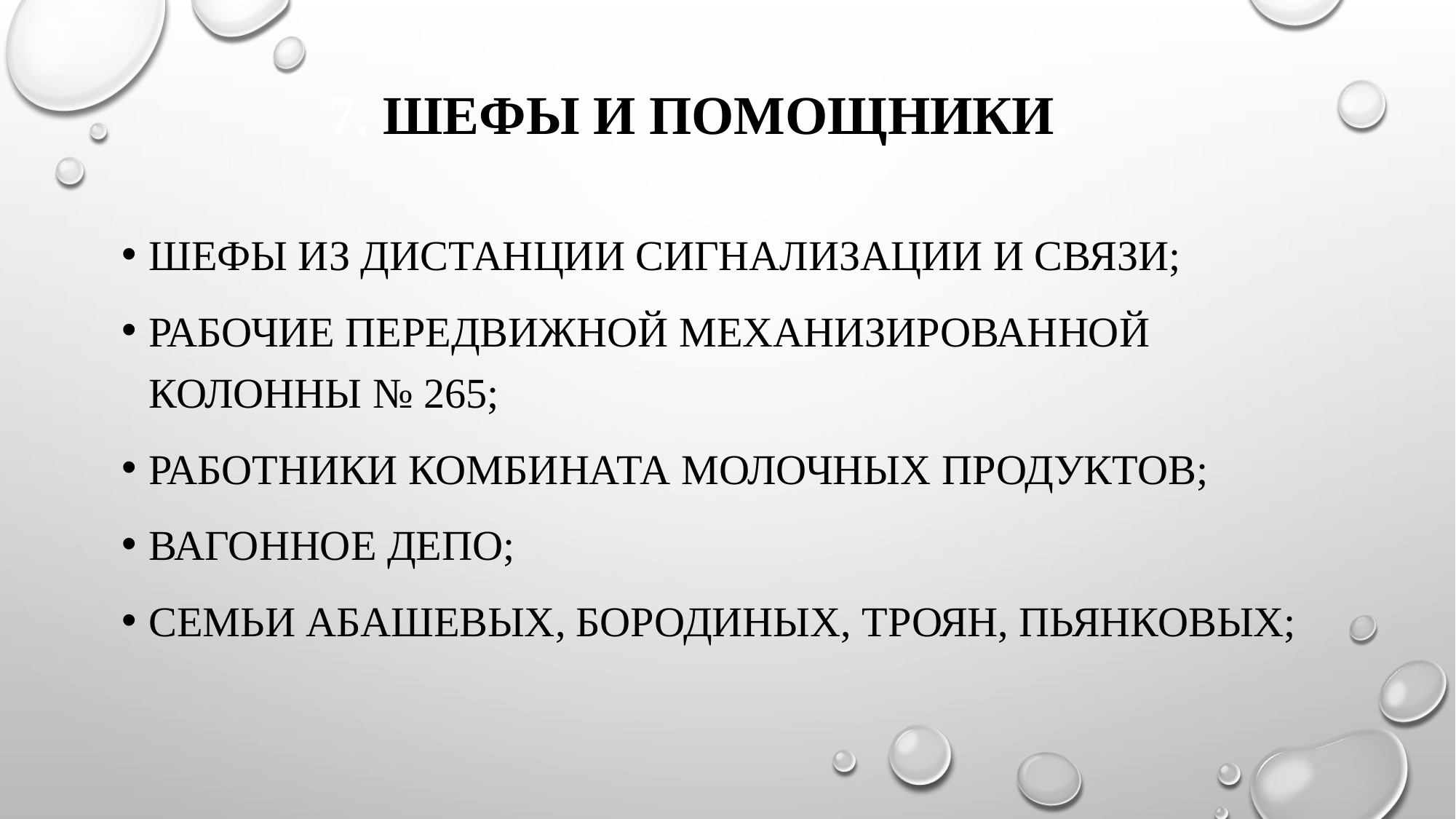

# 7. Шефы и помощники.
шефы из дистанции сигнализации и связи;
рабочие передвижной механизированной колонны № 265;
работники комбината молочных продуктов;
вагонное депо;
Семьи Абашевых, Бородиных, Троян, Пьянковых;